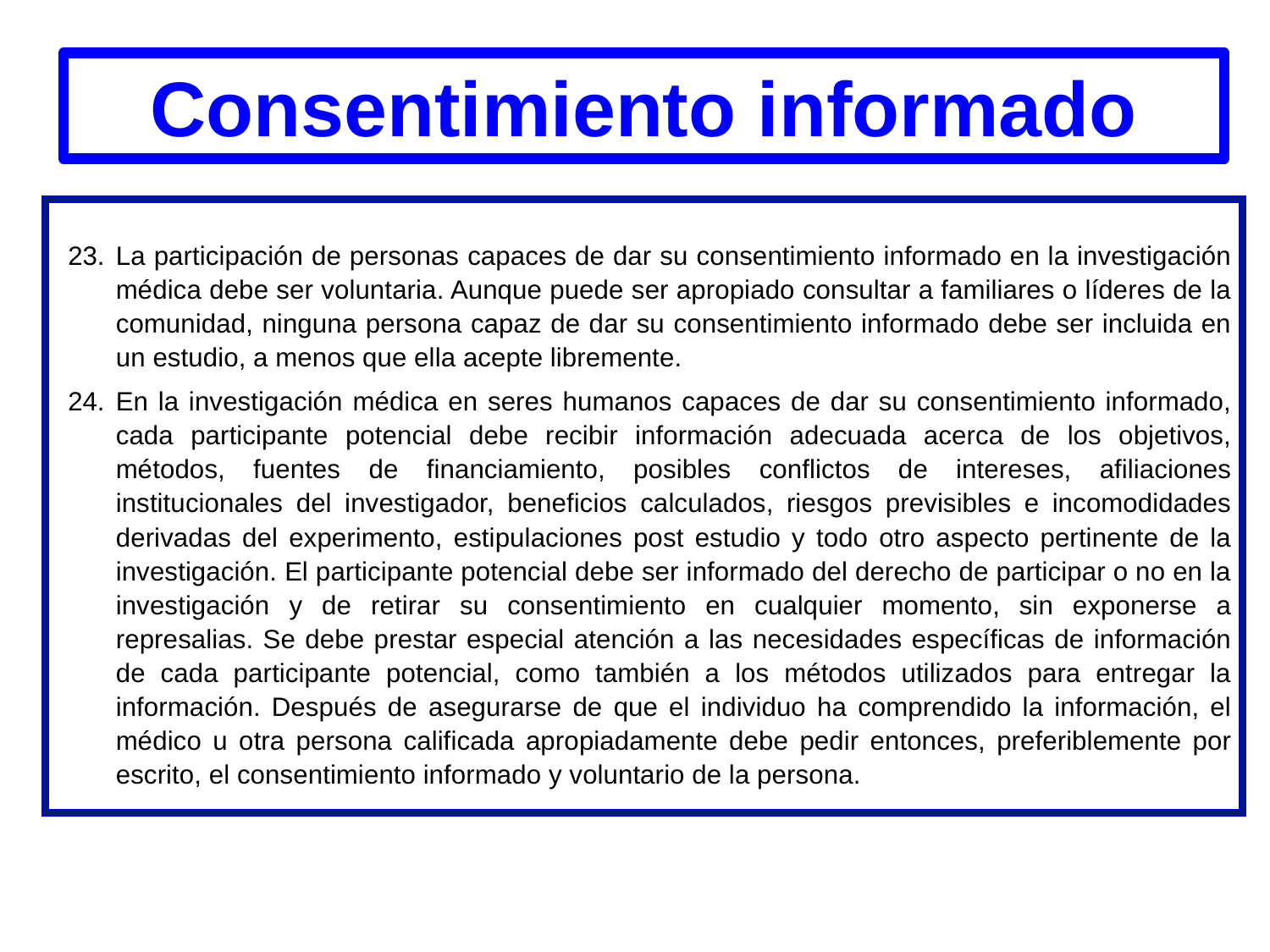

Consentimiento informado

La participación de personas capaces de dar su consentimiento informado en la investigación médica debe ser voluntaria. Aunque puede ser apropiado consultar a familiares o líderes de la comunidad, ninguna persona capaz de dar su consentimiento informado debe ser incluida en un estudio, a menos que ella acepte libremente.
En la investigación médica en seres humanos capaces de dar su consentimiento informado, cada participante potencial debe recibir información adecuada acerca de los objetivos, métodos, fuentes de financiamiento, posibles conflictos de intereses, afiliaciones institucionales del investigador, beneficios calculados, riesgos previsibles e incomodidades derivadas del experimento, estipulaciones post estudio y todo otro aspecto pertinente de la investigación. El participante potencial debe ser informado del derecho de participar o no en la investigación y de retirar su consentimiento en cualquier momento, sin exponerse a represalias. Se debe prestar especial atención a las necesidades específicas de información de cada participante potencial, como también a los métodos utilizados para entregar la información. Después de asegurarse de que el individuo ha comprendido la información, el médico u otra persona calificada apropiadamente debe pedir entonces, preferiblemente por escrito, el consentimiento informado y voluntario de la persona.